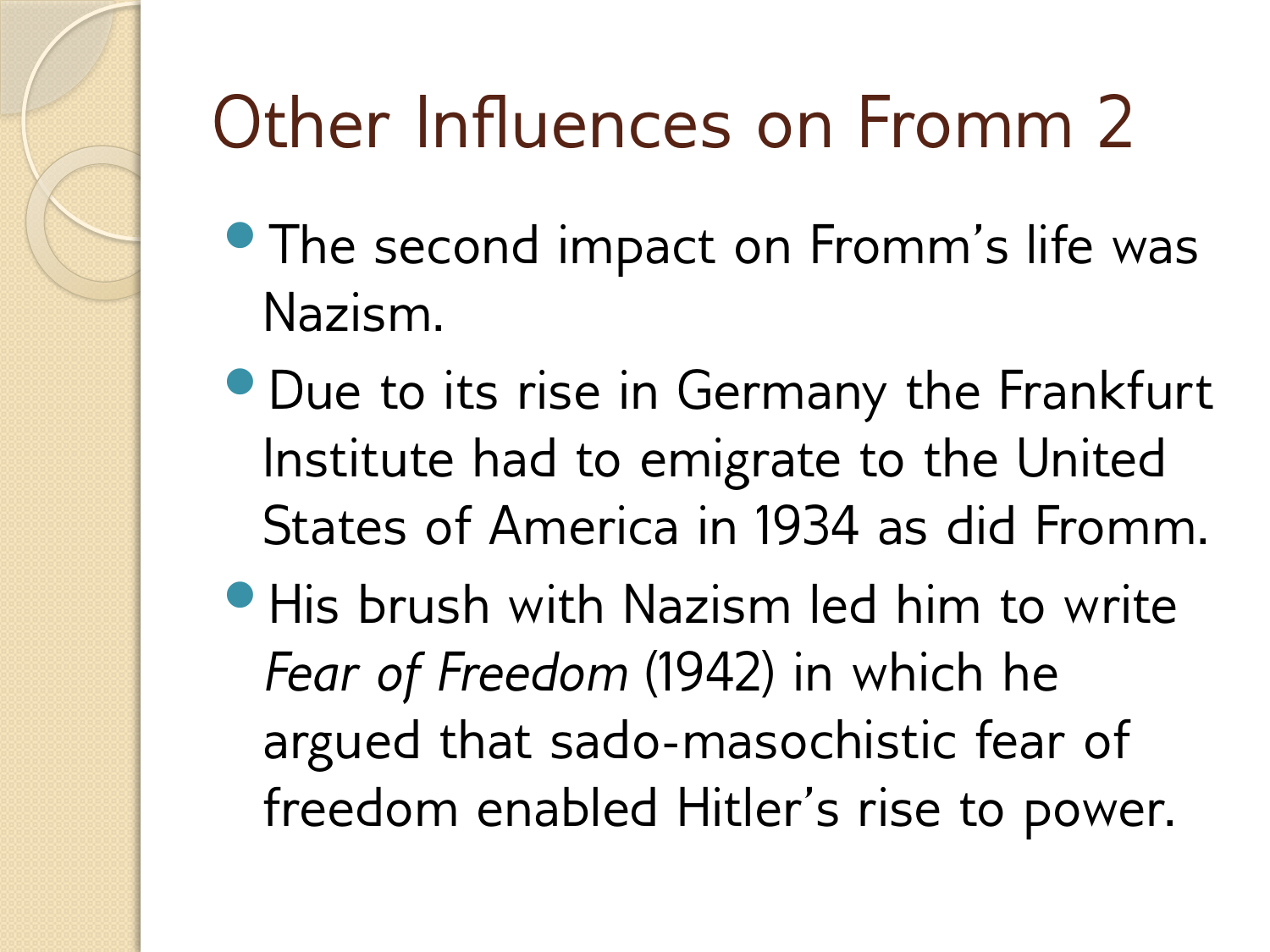

# Other Influences on Fromm 2
The second impact on Fromm’s life was Nazism.
Due to its rise in Germany the Frankfurt Institute had to emigrate to the United States of America in 1934 as did Fromm.
His brush with Nazism led him to write Fear of Freedom (1942) in which he argued that sado-masochistic fear of freedom enabled Hitler’s rise to power.